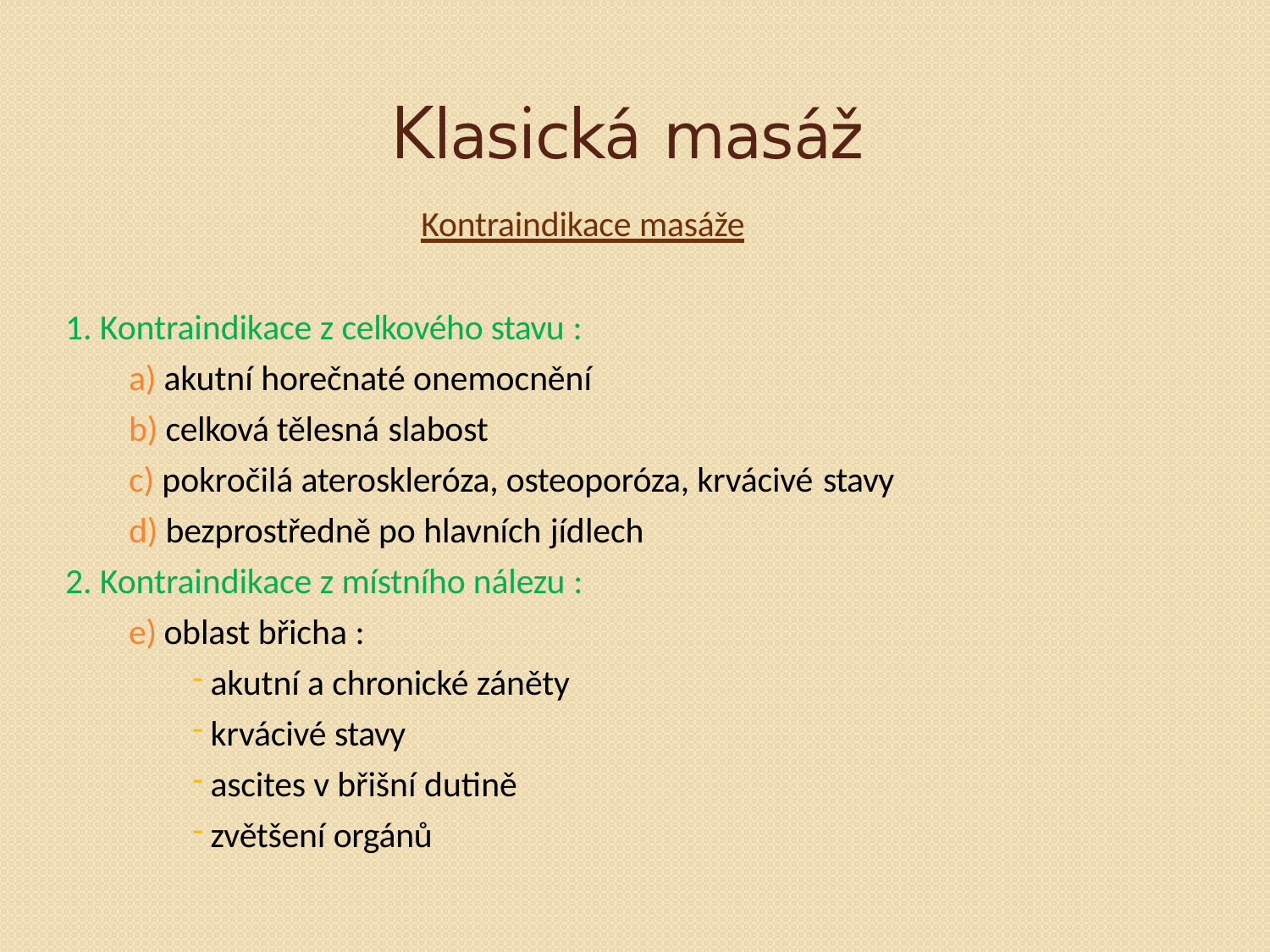

# Klasická masáž
Kontraindikace masáže

1. Kontraindikace z celkového stavu :
akutní horečnaté onemocnění
celková tělesná slabost
pokročilá ateroskleróza, osteoporóza, krvácivé stavy
bezprostředně po hlavních jídlech
2. Kontraindikace z místního nálezu :
oblast břicha :
akutní a chronické záněty
krvácivé stavy
ascites v břišní dutině
zvětšení orgánů